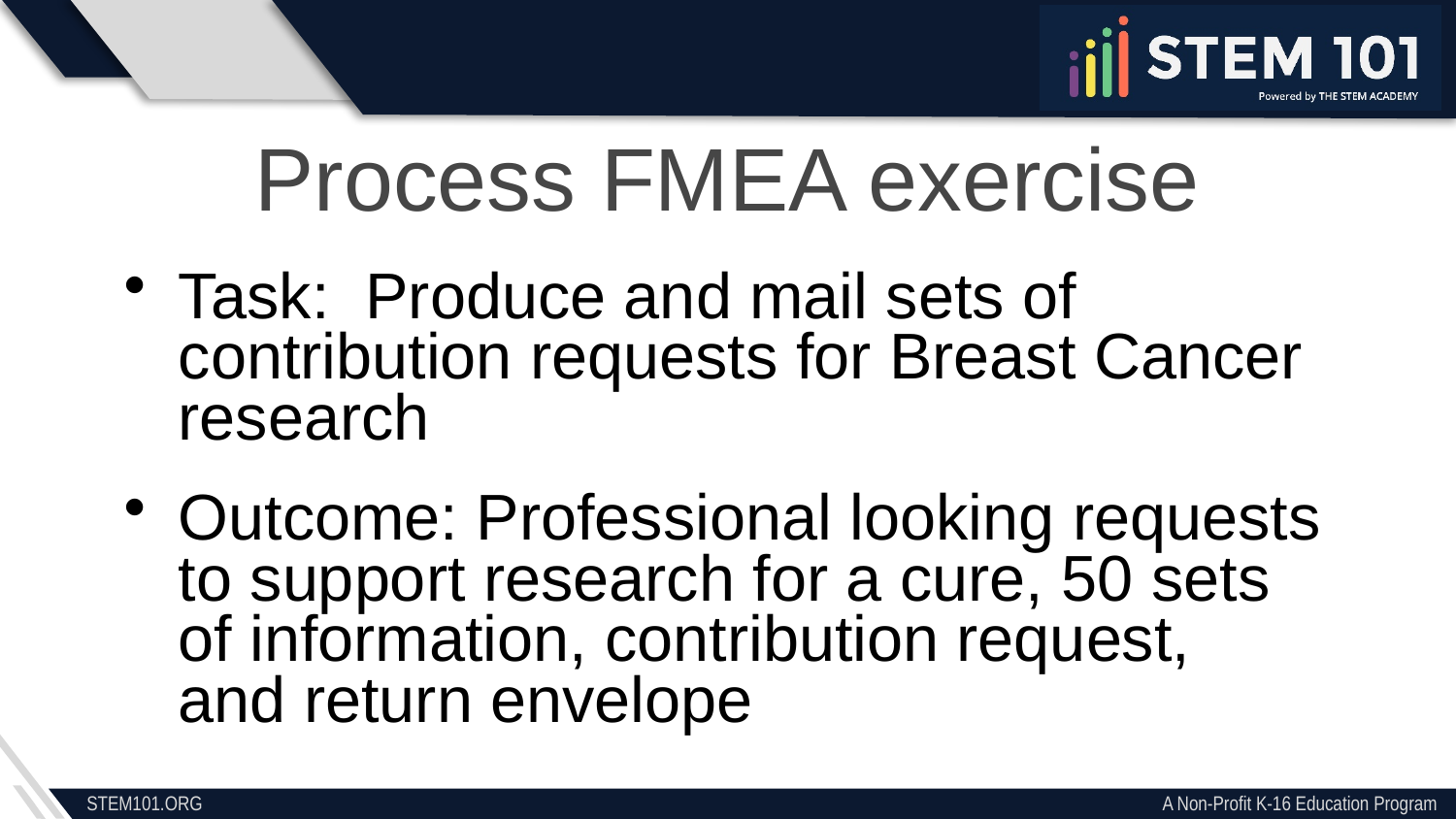

Process FMEA exercise
Task:  Produce and mail sets of contribution requests for Breast Cancer research
Outcome: Professional looking requests to support research for a cure, 50 sets of information, contribution request,
and return envelope